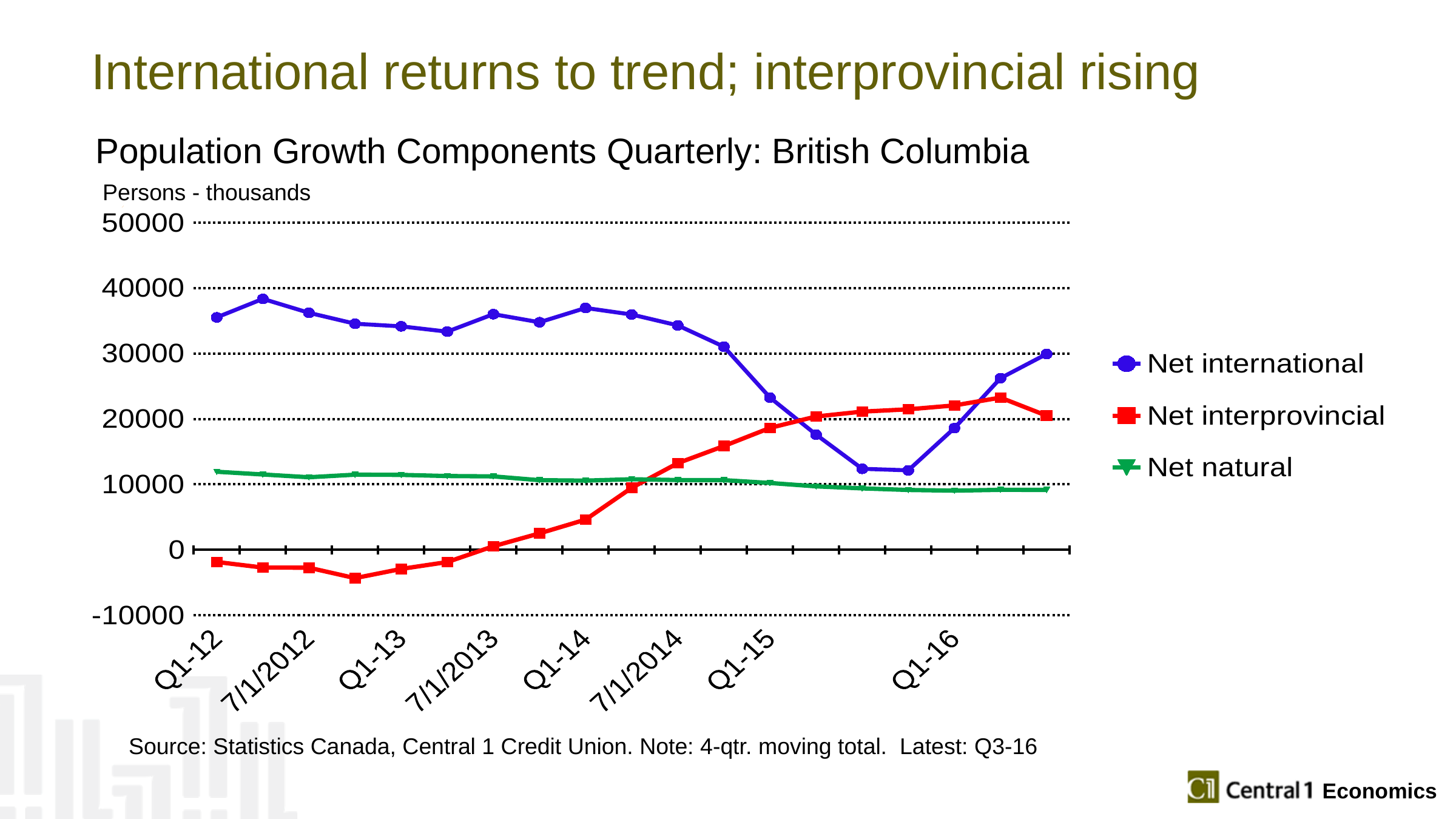

# International returns to trend; interprovincial rising
Population Growth Components Quarterly: British Columbia
Persons - thousands

### Chart

| Category | Net international | Net interprovincial | Net natural |
|---|---|---|---|
| Q1-12 | 35519.0 | -1858.0 | 11933.0 |
| 4/1/2012 | 38347.0 | -2711.0 | 11515.0 |
| 7/1/2012 | 36217.0 | -2730.0 | 11092.0 |
| 10/1/2012 | 34551.0 | -4322.0 | 11484.0 |
| Q1-13 | 34150.0 | -2916.0 | 11454.0 |
| 4/1/2013 | 33341.0 | -1868.0 | 11278.0 |
| 7/1/2013 | 36008.0 | 549.0 | 11222.0 |
| Q1-2013 | 34771.0 | 2514.0 | 10643.0 |
| Q1-14 | 36959.0 | 4620.0 | 10572.0 |
| 4/1/2014 | 35958.0 | 9475.0 | 10787.0 |
| 7/1/2014 | 34298.0 | 13247.0 | 10668.0 |
| 10/1/2014 | 31042.0 | 15859.0 | 10645.0 |
| Q1-15 | 23264.0 | 18628.0 | 10220.0 |
|  | 17611.0 | 20379.0 | 9702.0 |
|  | 12383.0 | 21121.0 | 9387.0 |
|  | 12148.0 | 21471.0 | 9148.0 |
| Q1-16 | 18599.0 | 22063.0 | 9047.0 |
Source: Statistics Canada, Central 1 Credit Union. Note: 4-qtr. moving total.  Latest: Q3-16